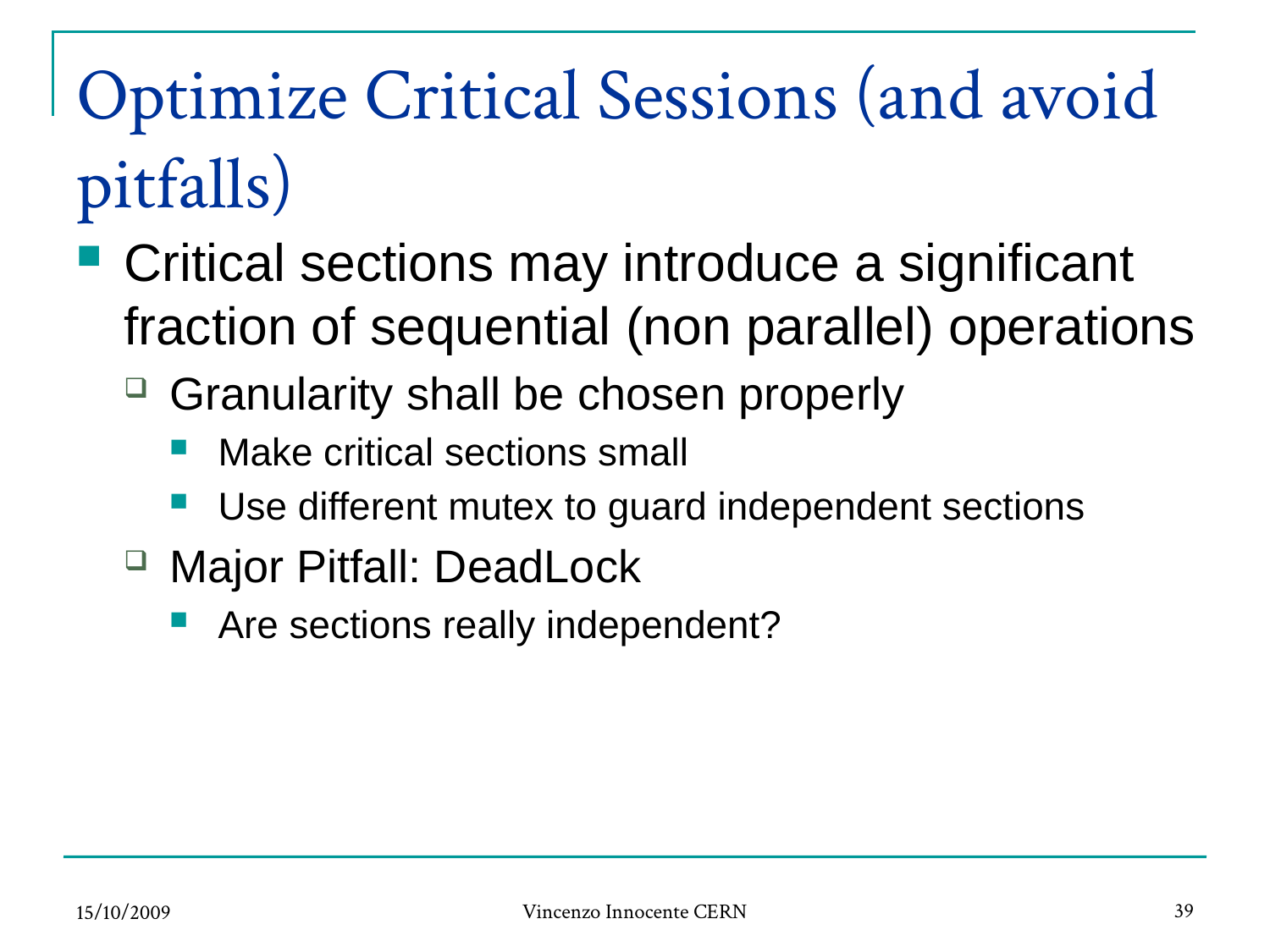

# Optimize Critical Sessions (and avoid pitfalls)
Critical sections may introduce a significant fraction of sequential (non parallel) operations
Granularity shall be chosen properly
Make critical sections small
Use different mutex to guard independent sections
Major Pitfall: DeadLock
Are sections really independent?
15/10/2009
39
Vincenzo Innocente CERN